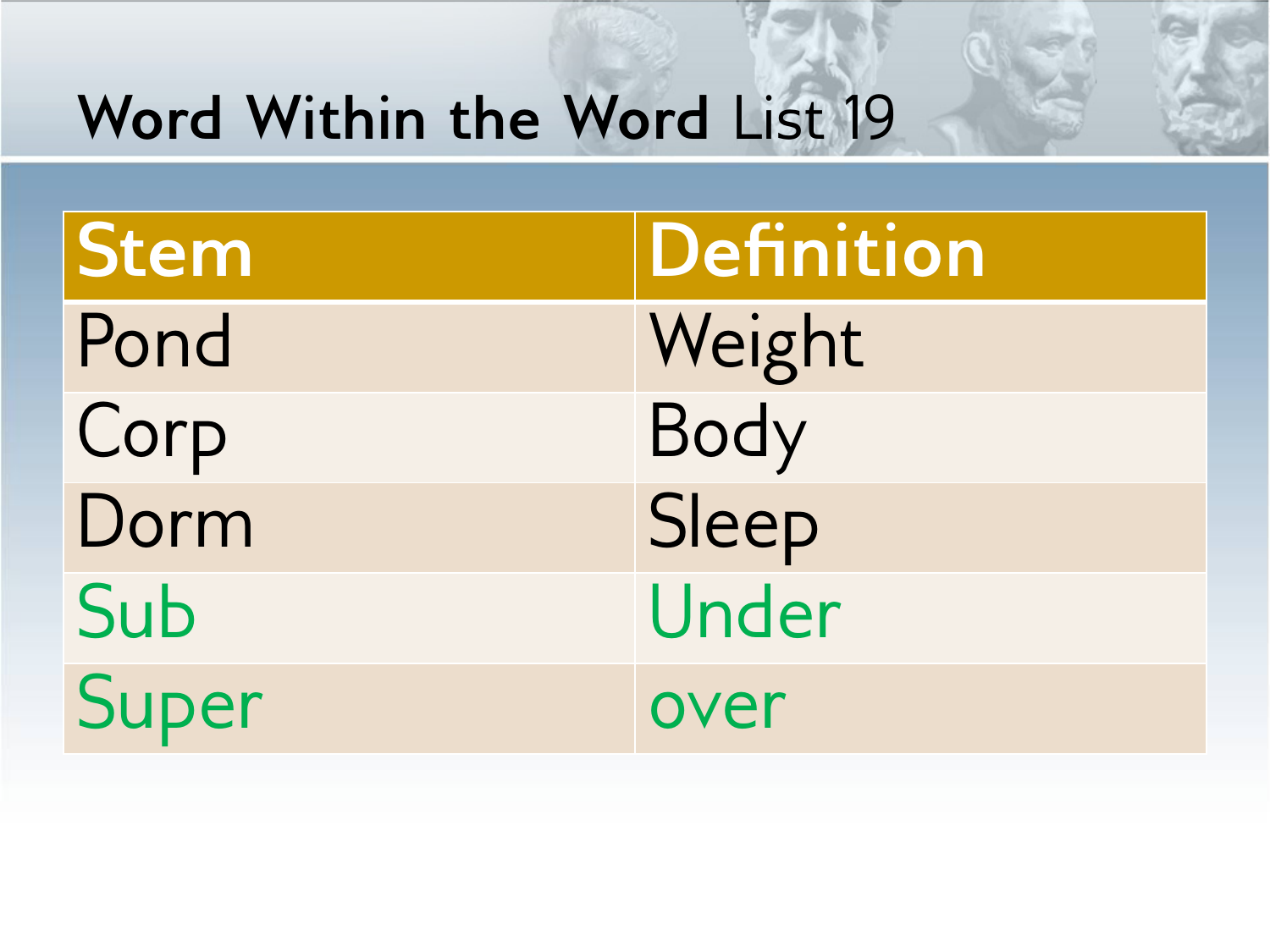

# Word Within the Word List 19
| Stem | Definition |
| --- | --- |
| Pond | Weight |
| Corp | Body |
| Dorm | Sleep |
| Sub | Under |
| Super | over |